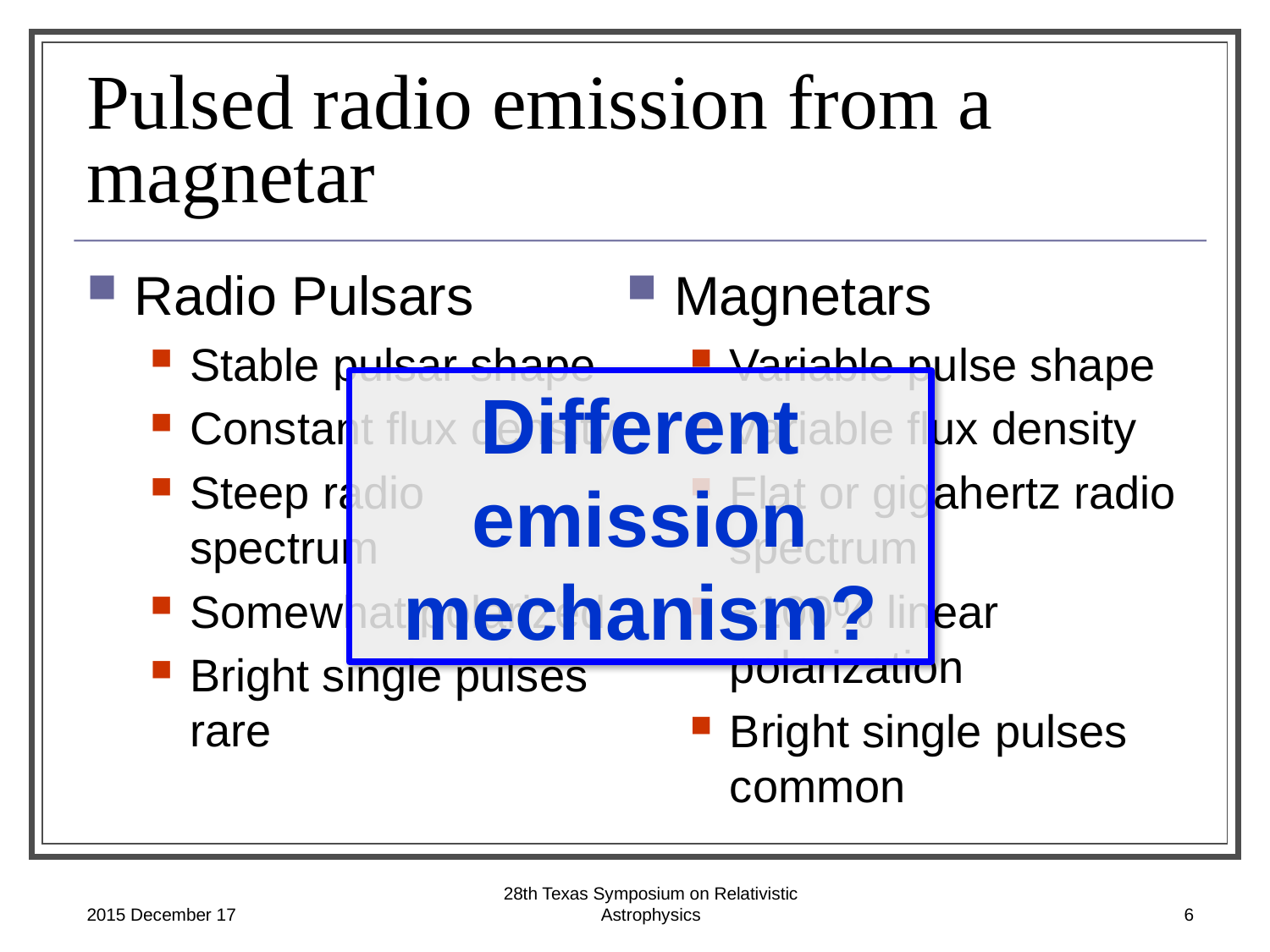

# Pulsed radio emission from a magnetar
Radio Pulsars
Stable pulsar shape
Constant flux density
Steep radio spectrum
Somewhat polarized
Bright single pulses rare
Magnetars
Variable pulse shape
Variable flux density
Flat or gigahertz radio spectrum
~100% linear polarization
Bright single pulses common

Different emission mechanism?
2015 December 17
28th Texas Symposium on Relativistic Astrophysics
6